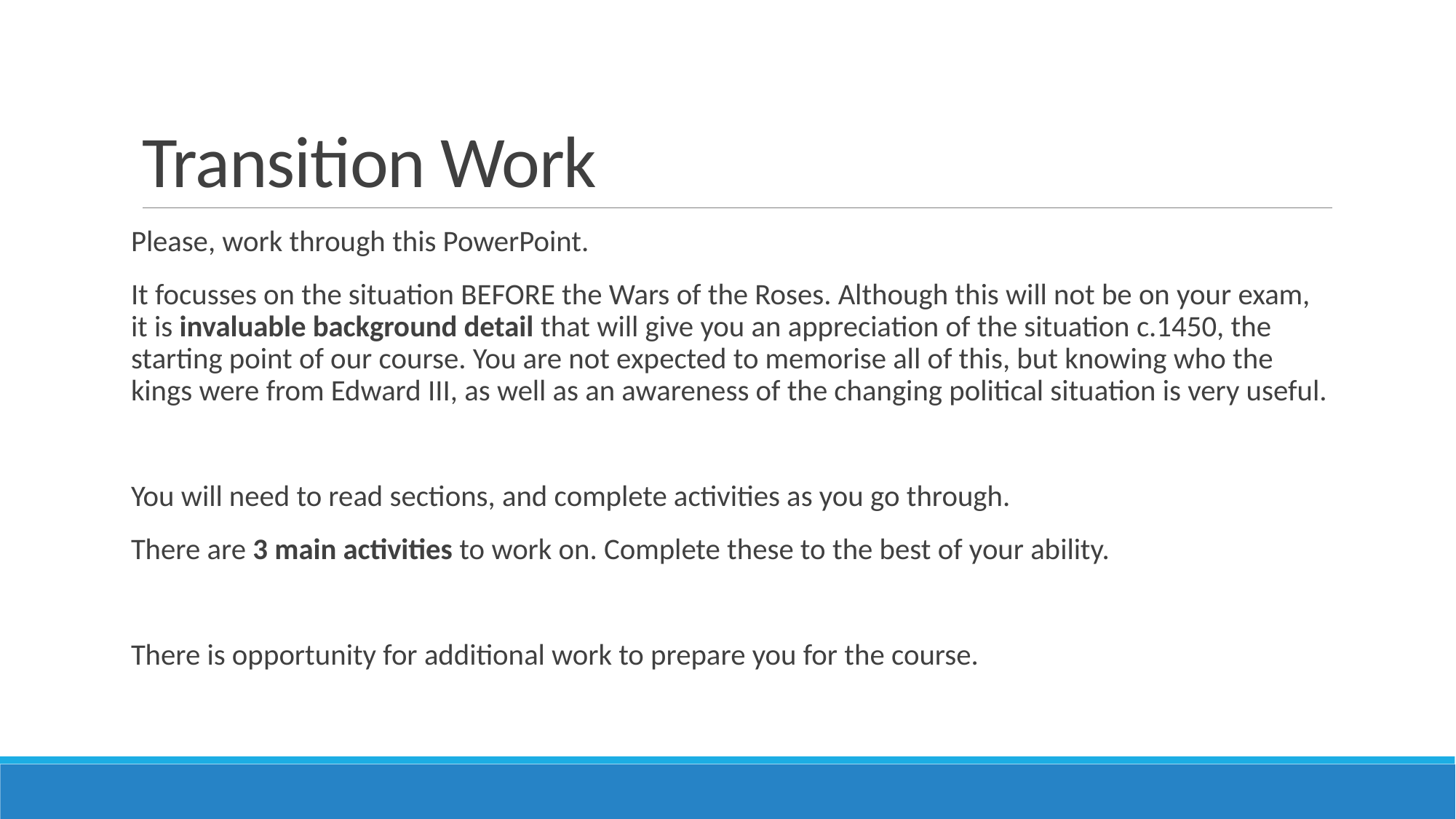

# Transition Work
Please, work through this PowerPoint.
It focusses on the situation BEFORE the Wars of the Roses. Although this will not be on your exam, it is invaluable background detail that will give you an appreciation of the situation c.1450, the starting point of our course. You are not expected to memorise all of this, but knowing who the kings were from Edward III, as well as an awareness of the changing political situation is very useful.

You will need to read sections, and complete activities as you go through.
There are 3 main activities to work on. Complete these to the best of your ability.

There is opportunity for additional work to prepare you for the course.